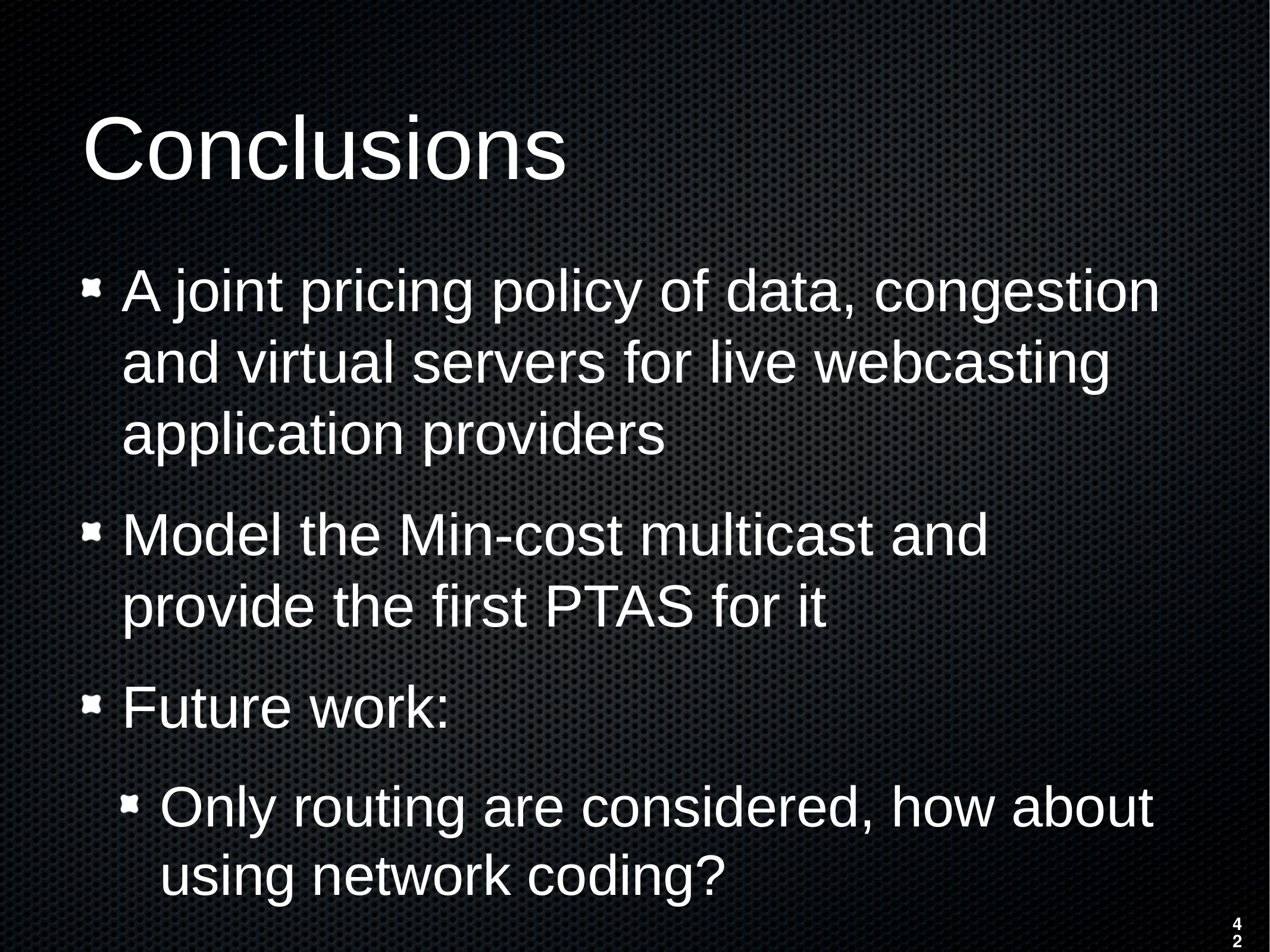

# Conclusions
A joint pricing policy of data, congestion and virtual servers for live webcasting application providers
Model the Min-cost multicast and provide the first PTAS for it
Future work:
Only routing are considered, how about using network coding?
42